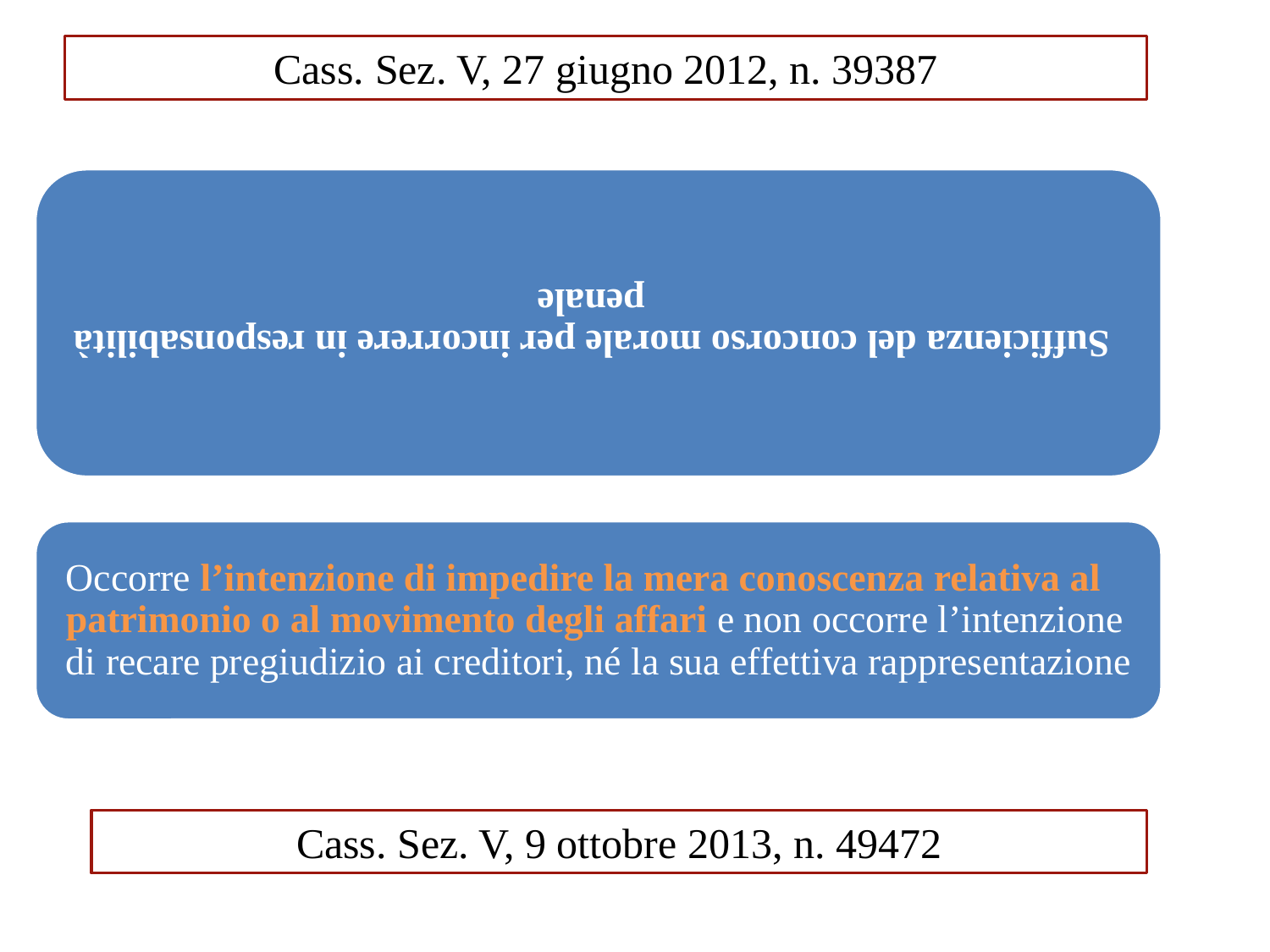

Cass. Sez. V, 27 giugno 2012, n. 39387
Sufficienza del concorso morale per incorrere in responsabilità penale
Occorre l’intenzione di impedire la mera conoscenza relativa al patrimonio o al movimento degli affari e non occorre l’intenzione di recare pregiudizio ai creditori, né la sua effettiva rappresentazione

Cass. Sez. V, 9 ottobre 2013, n. 49472